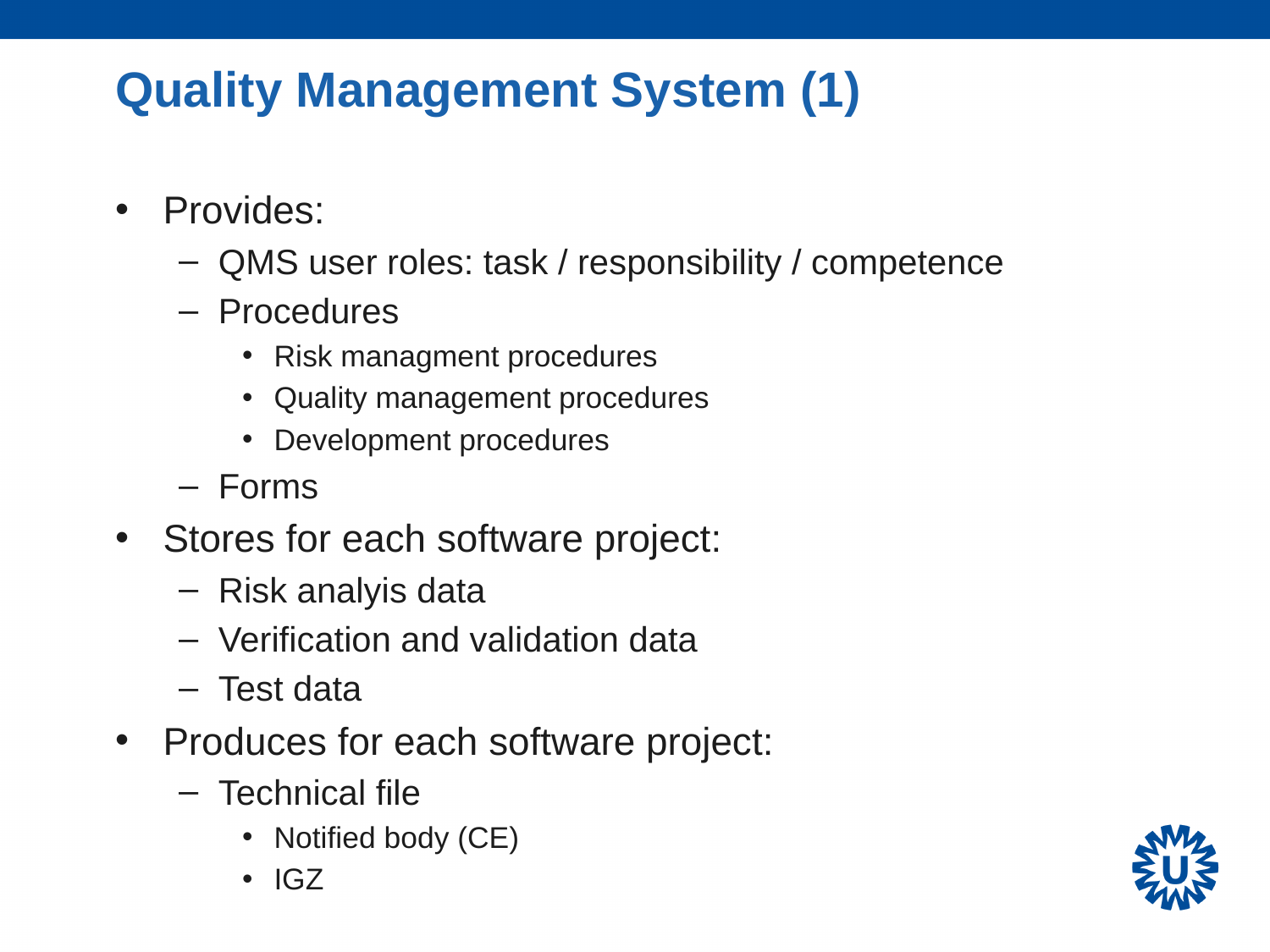

# Quality Management System (1)
Provides:
QMS user roles: task / responsibility / competence
Procedures
Risk managment procedures
Quality management procedures
Development procedures
Forms
Stores for each software project:
Risk analyis data
Verification and validation data
Test data
Produces for each software project:
Technical file
Notified body (CE)
IGZ